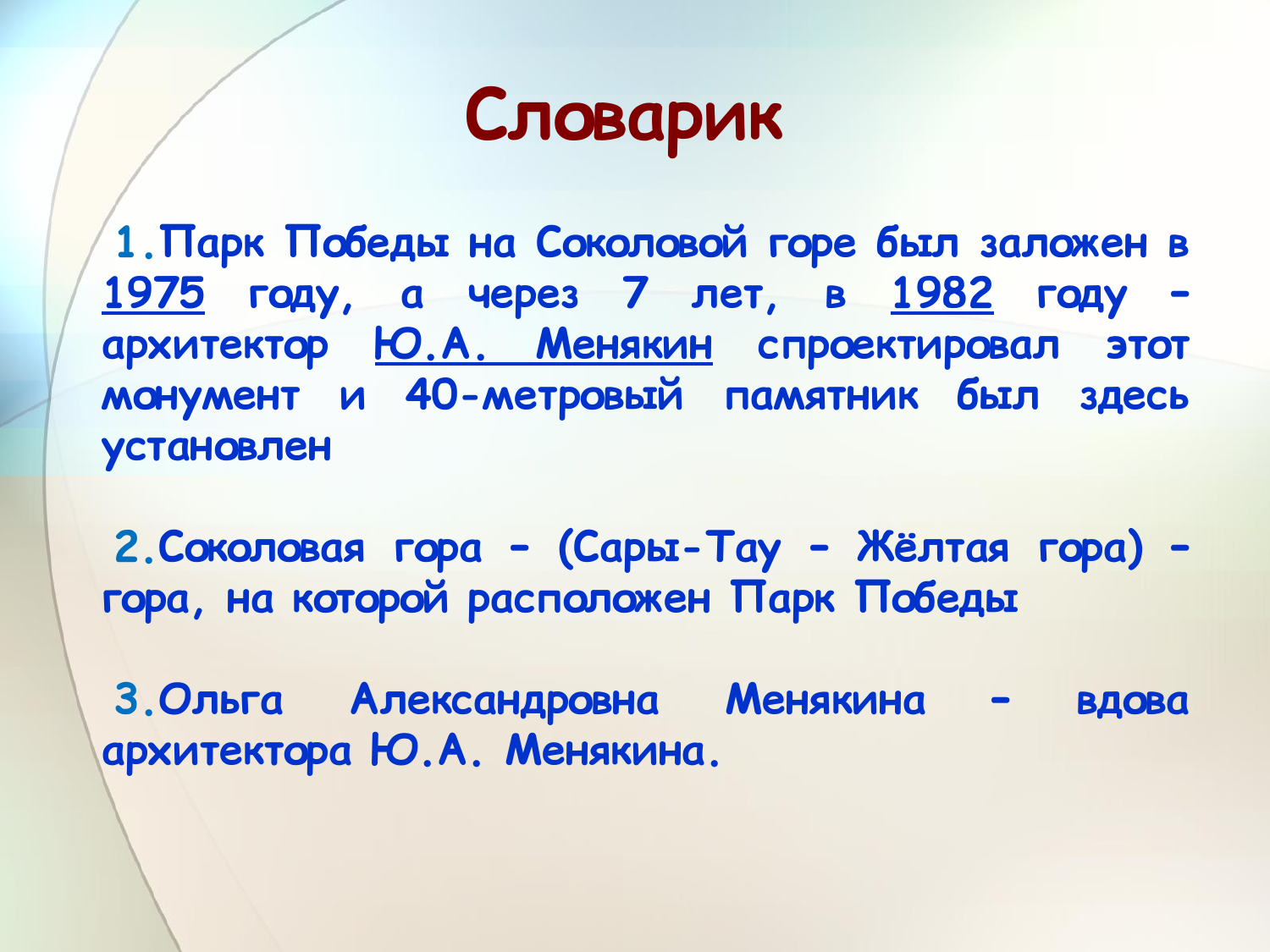

Словарик
Парк Победы на Соколовой горе был заложен в 1975 году, а через 7 лет, в 1982 году – архитектор Ю.А. Менякин спроектировал этот монумент и 40-метровый памятник был здесь установлен

Соколовая гора – (Сары-Тау – Жёлтая гора) – гора, на которой расположен Парк Победы

Ольга Александровна Менякина – вдова архитектора Ю.А. Менякина.